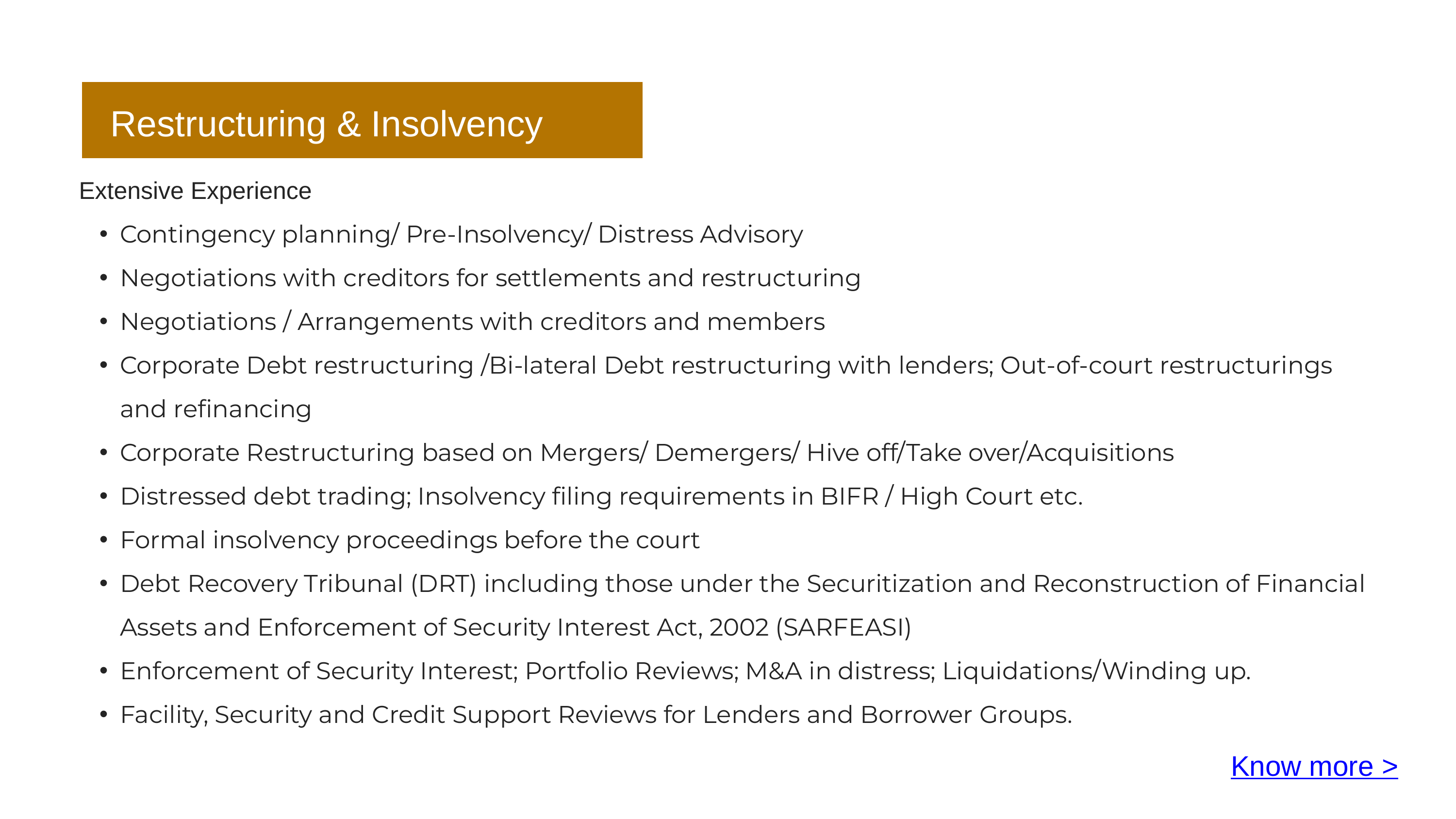

Restructuring & Insolvency
Extensive Experience
Contingency planning/ Pre-Insolvency/ Distress Advisory
Negotiations with creditors for settlements and restructuring
Negotiations / Arrangements with creditors and members
Corporate Debt restructuring /Bi-lateral Debt restructuring with lenders; Out-of-court restructurings and refinancing
Corporate Restructuring based on Mergers/ Demergers/ Hive off/Take over/Acquisitions
Distressed debt trading; Insolvency filing requirements in BIFR / High Court etc.
Formal insolvency proceedings before the court
Debt Recovery Tribunal (DRT) including those under the Securitization and Reconstruction of Financial Assets and Enforcement of Security Interest Act, 2002 (SARFEASI)
Enforcement of Security Interest; Portfolio Reviews; M&A in distress; Liquidations/Winding up.
Facility, Security and Credit Support Reviews for Lenders and Borrower Groups.​
Know more >